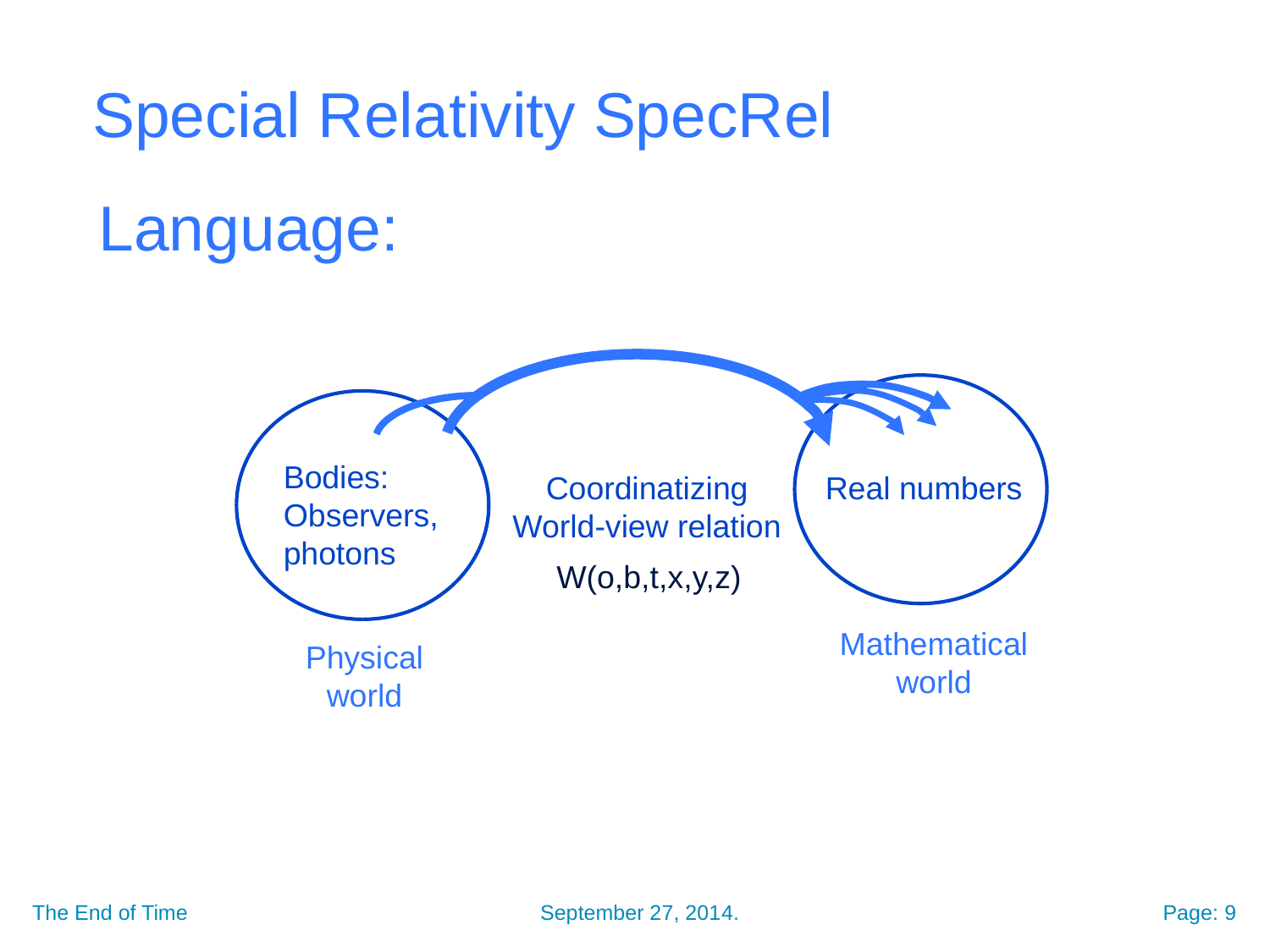

Special Relativity SpecRel
Language:

Bodies:
Observers,
photons
Real numbers
Coordinatizing
World-view relation
Physical
world

W(o,b,t,x,y,z)
Mathematical
world
The End of Time
September 27, 2014.
Page: 9